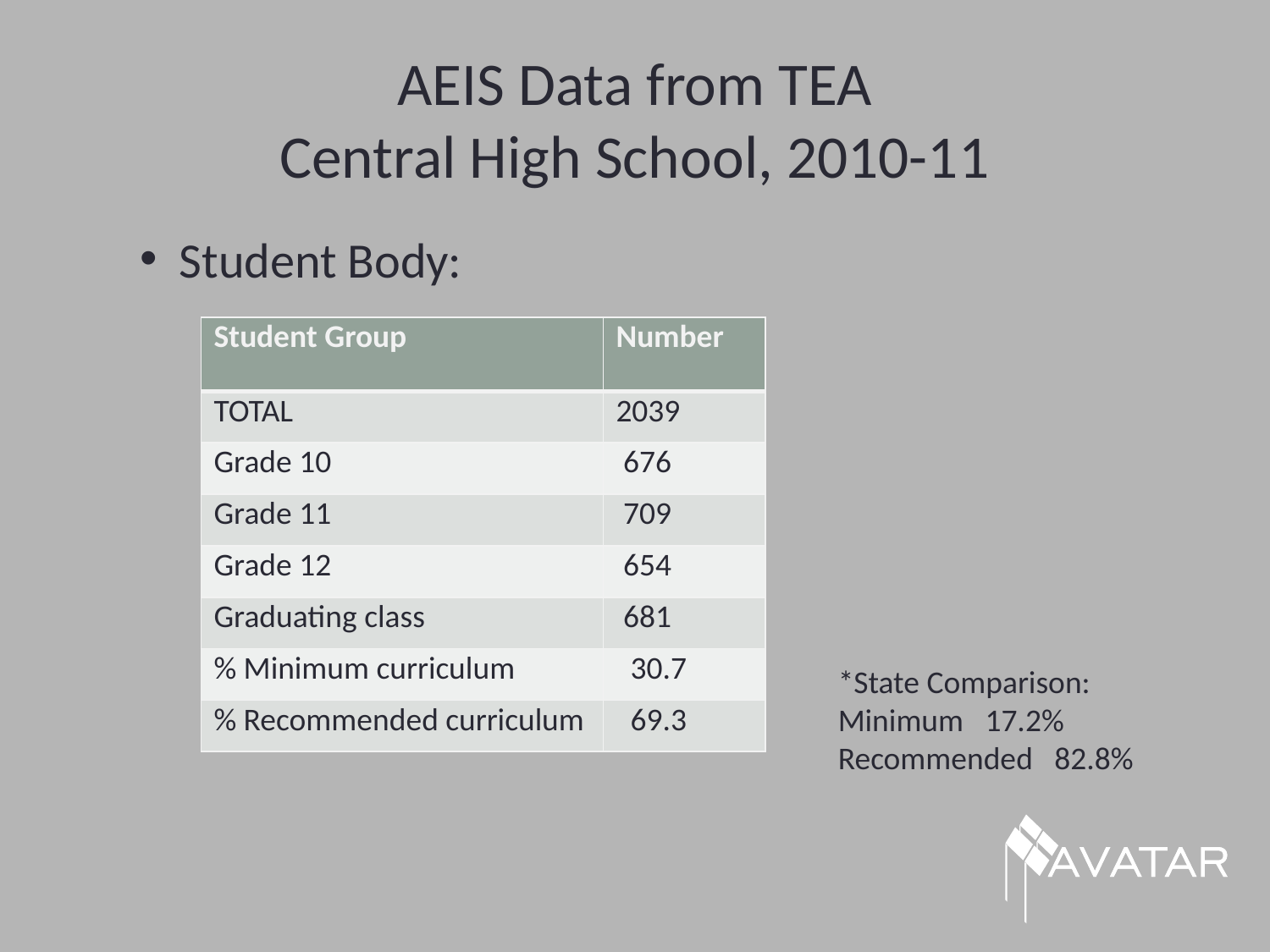

# AEIS Data from TEA Central High School, 2010-11
Student Body:

| Student Group | Number |
| --- | --- |
| TOTAL | 2039 |
| Grade 10 | 676 |
| Grade 11 | 709 |
| Grade 12 | 654 |
| Graduating class | 681 |
| % Minimum curriculum | 30.7 |
| % Recommended curriculum | 69.3 |
*State Comparison:
Minimum   17.2%
Recommended   82.8%